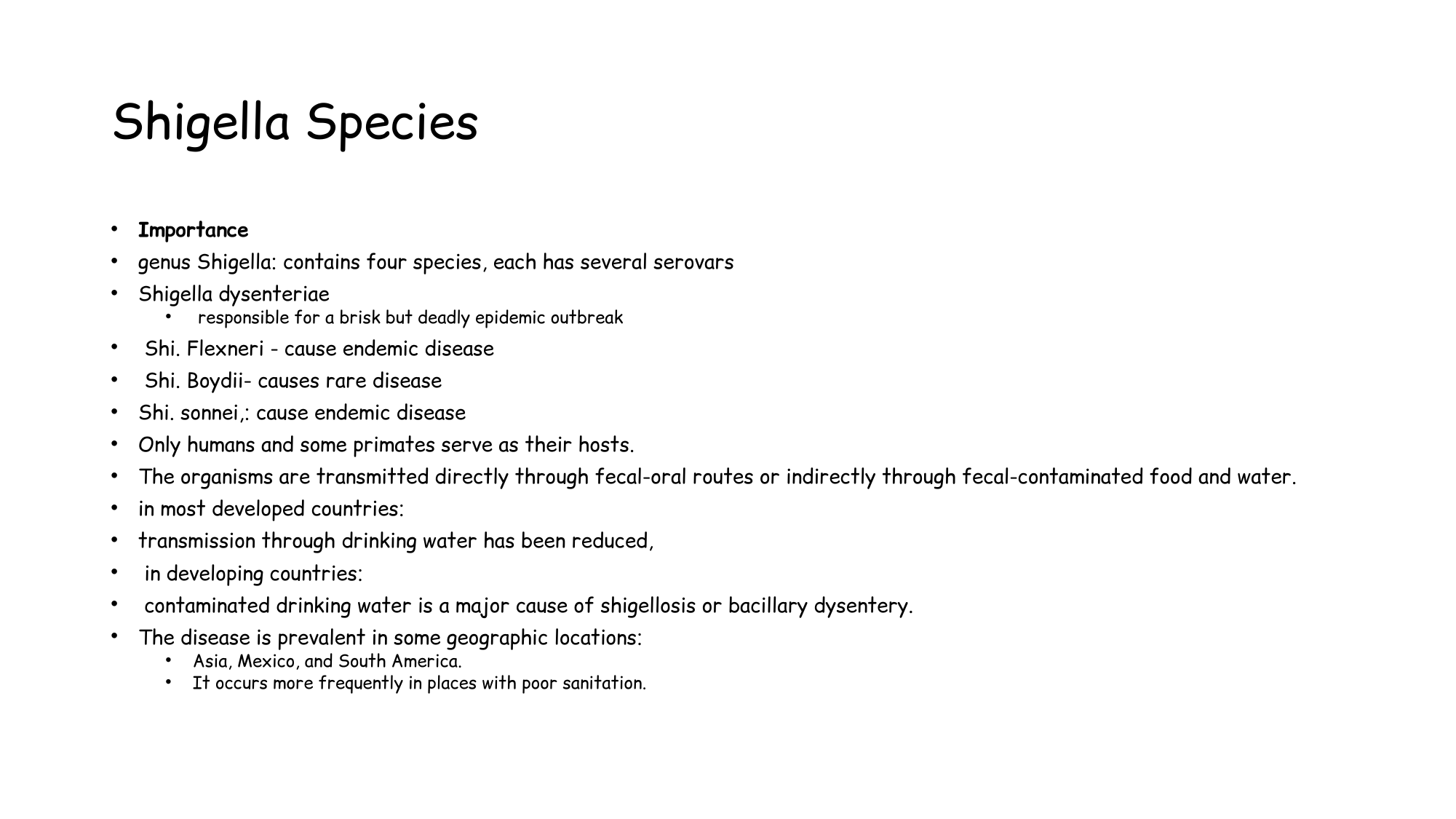

# Shigella Species
Importance
genus Shigella: contains four species, each has several serovars
Shigella dysenteriae
 responsible for a brisk but deadly epidemic outbreak
 Shi. Flexneri - cause endemic disease
 Shi. Boydii- causes rare disease
Shi. sonnei,: cause endemic disease
Only humans and some primates serve as their hosts.
The organisms are transmitted directly through fecal-oral routes or indirectly through fecal-contaminated food and water.
in most developed countries:
transmission through drinking water has been reduced,
 in developing countries:
 contaminated drinking water is a major cause of shigellosis or bacillary dysentery.
The disease is prevalent in some geographic locations:
Asia, Mexico, and South America.
It occurs more frequently in places with poor sanitation.